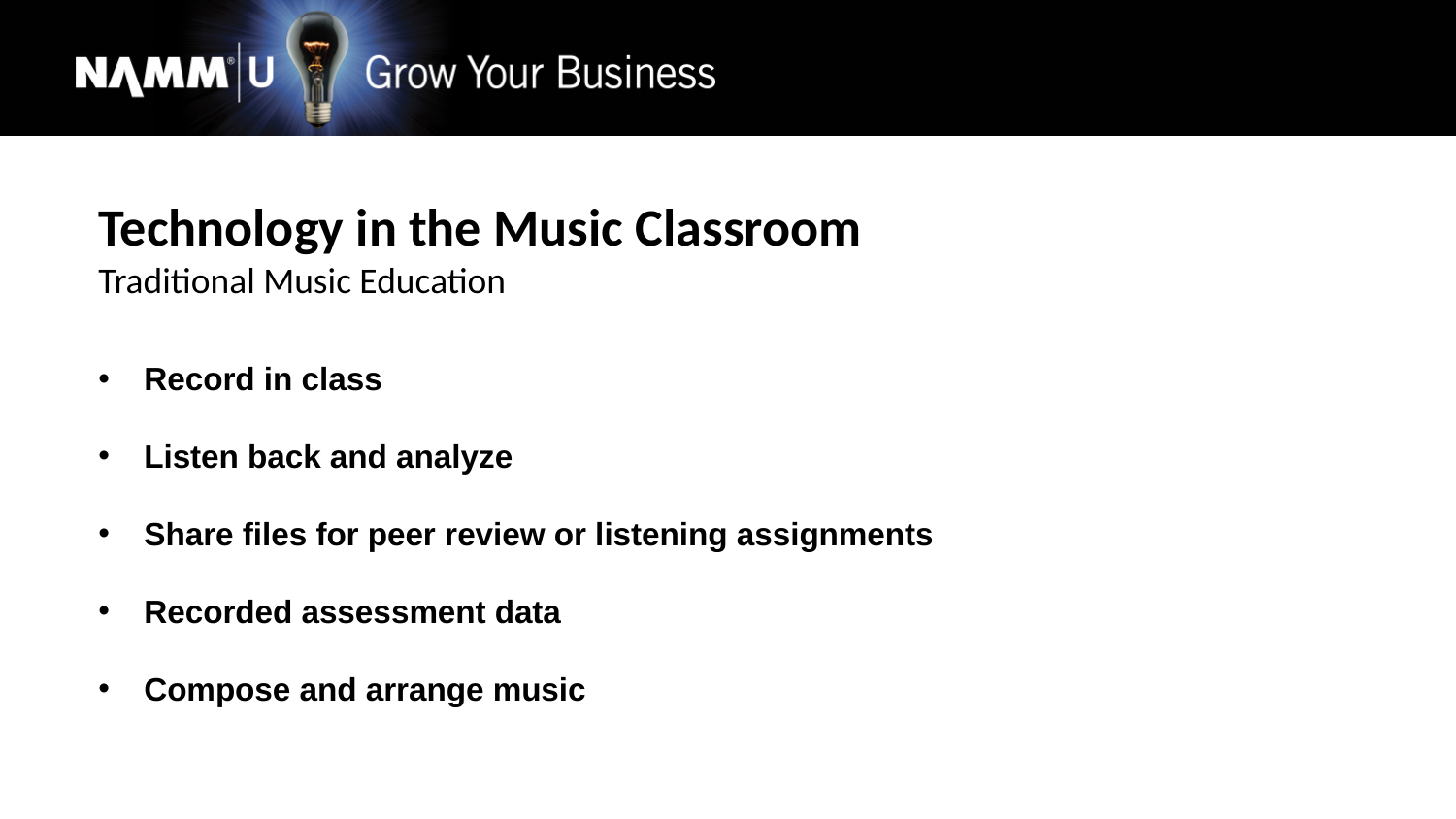

Technology in the Music Classroom
Traditional Music Education
Record in class

Listen back and analyze

Share files for peer review or listening assignments

Recorded assessment data

Compose and arrange music